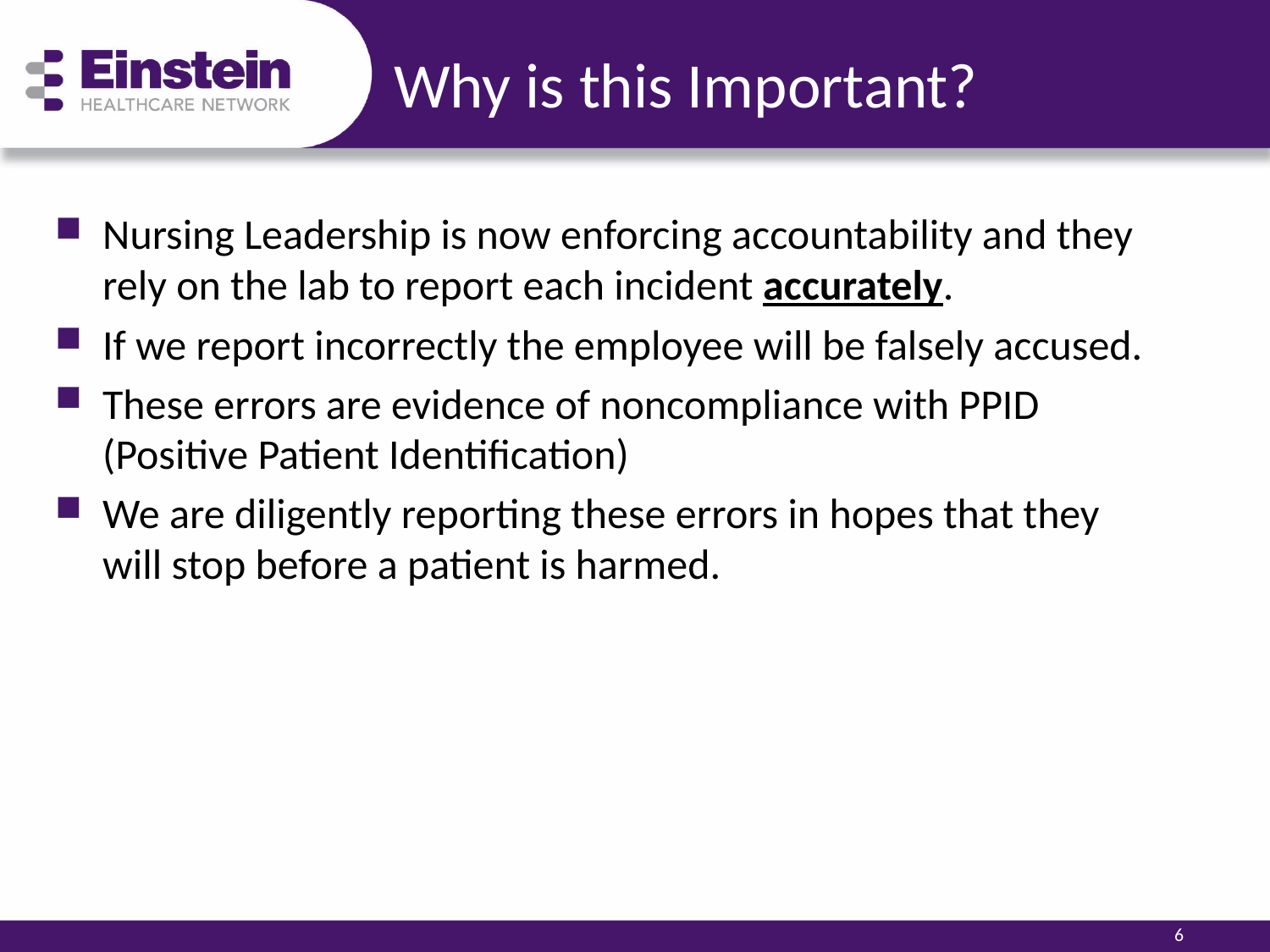

# Why is this Important?
Nursing Leadership is now enforcing accountability and they rely on the lab to report each incident accurately.
If we report incorrectly the employee will be falsely accused.
These errors are evidence of noncompliance with PPID             (Positive Patient Identification)
We are diligently reporting these errors in hopes that they  will stop before a patient is harmed.